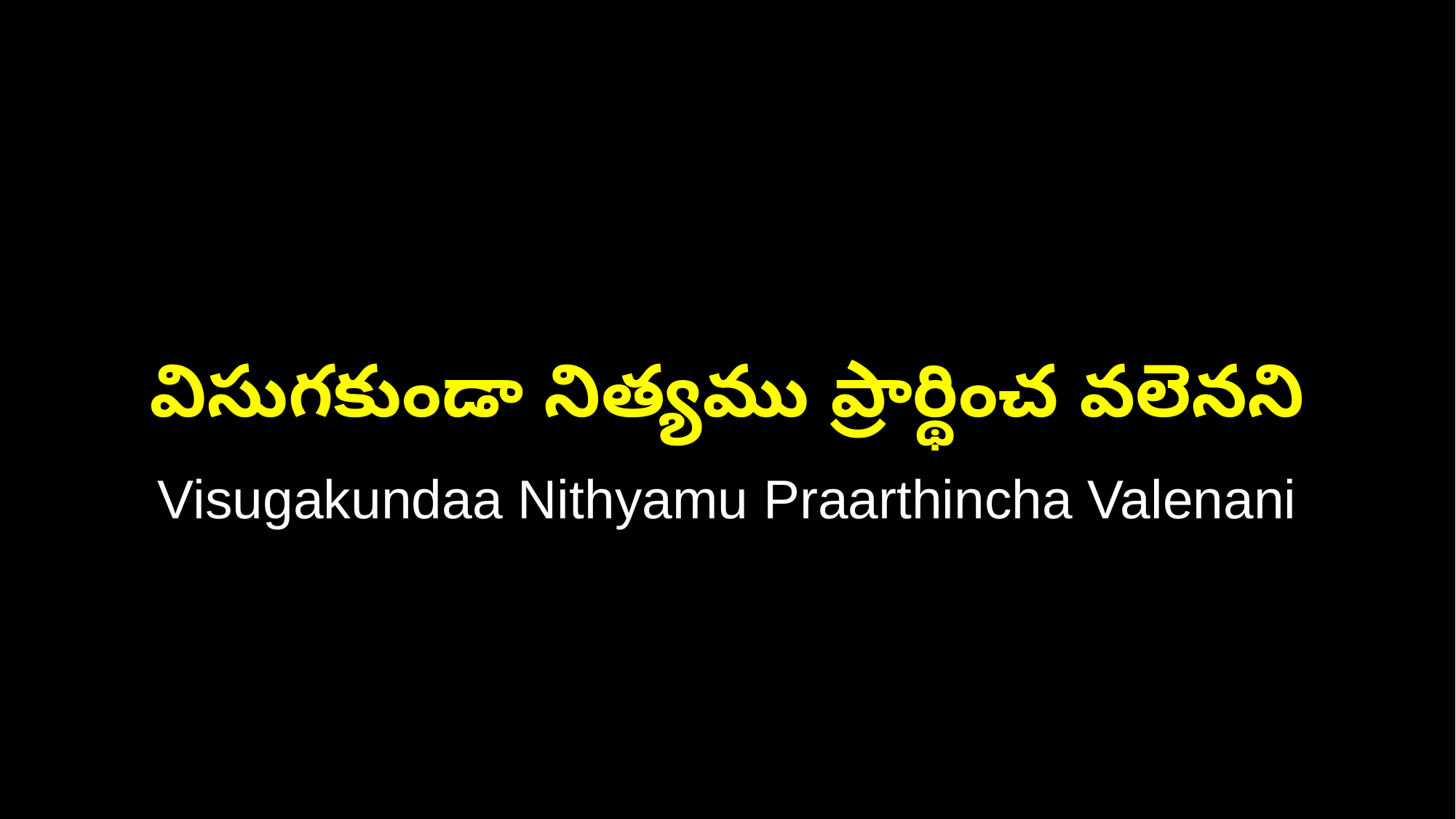

విసుగకుండా నిత్యము ప్రార్థించ వలెనని
Visugakundaa Nithyamu Praarthincha Valenani